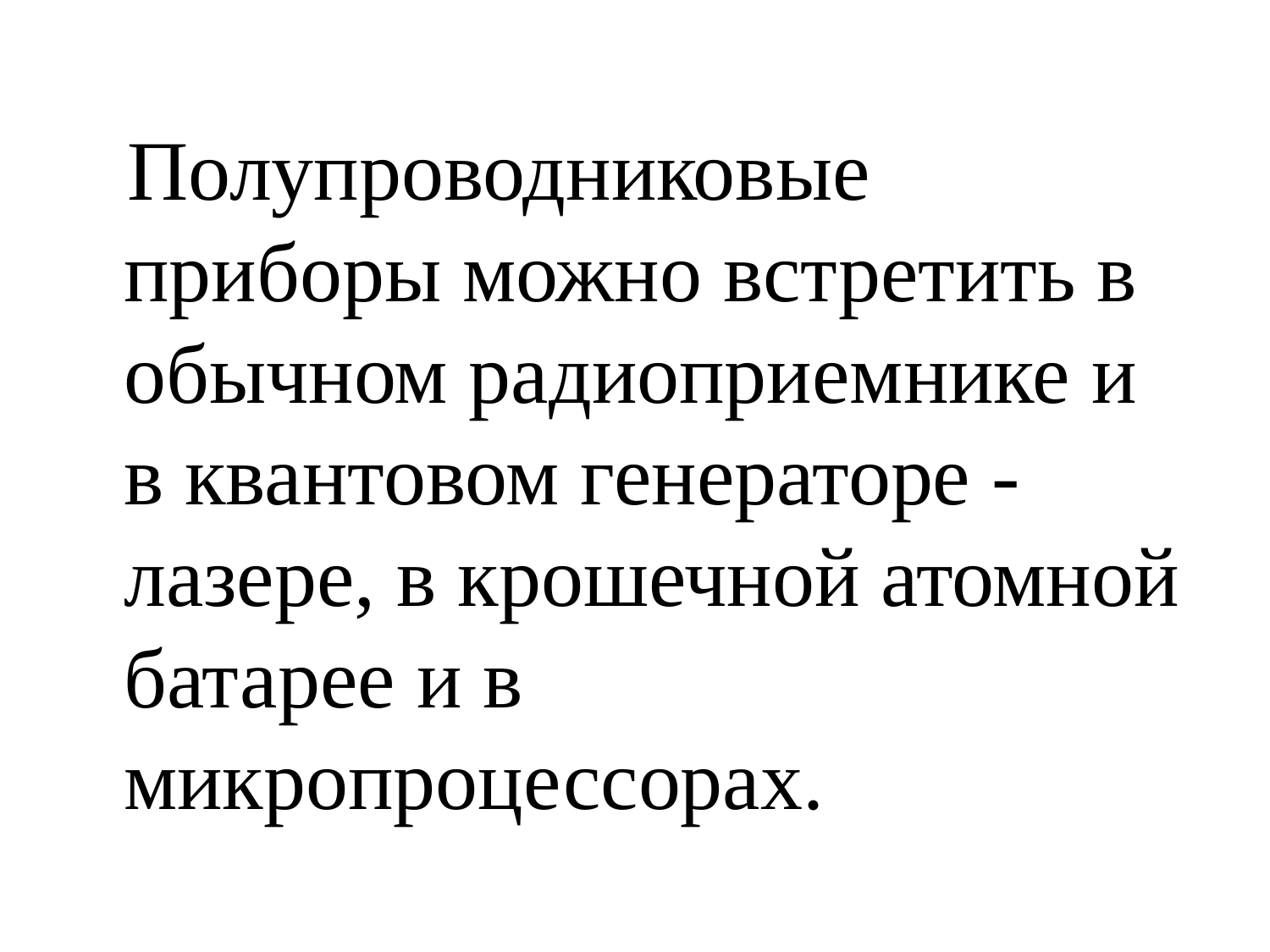

#
    Полупроводниковые приборы можно встретить в обычном радиоприемнике и в квантовом генераторе - лазере, в крошечной атомной батарее и в микропроцессорах.